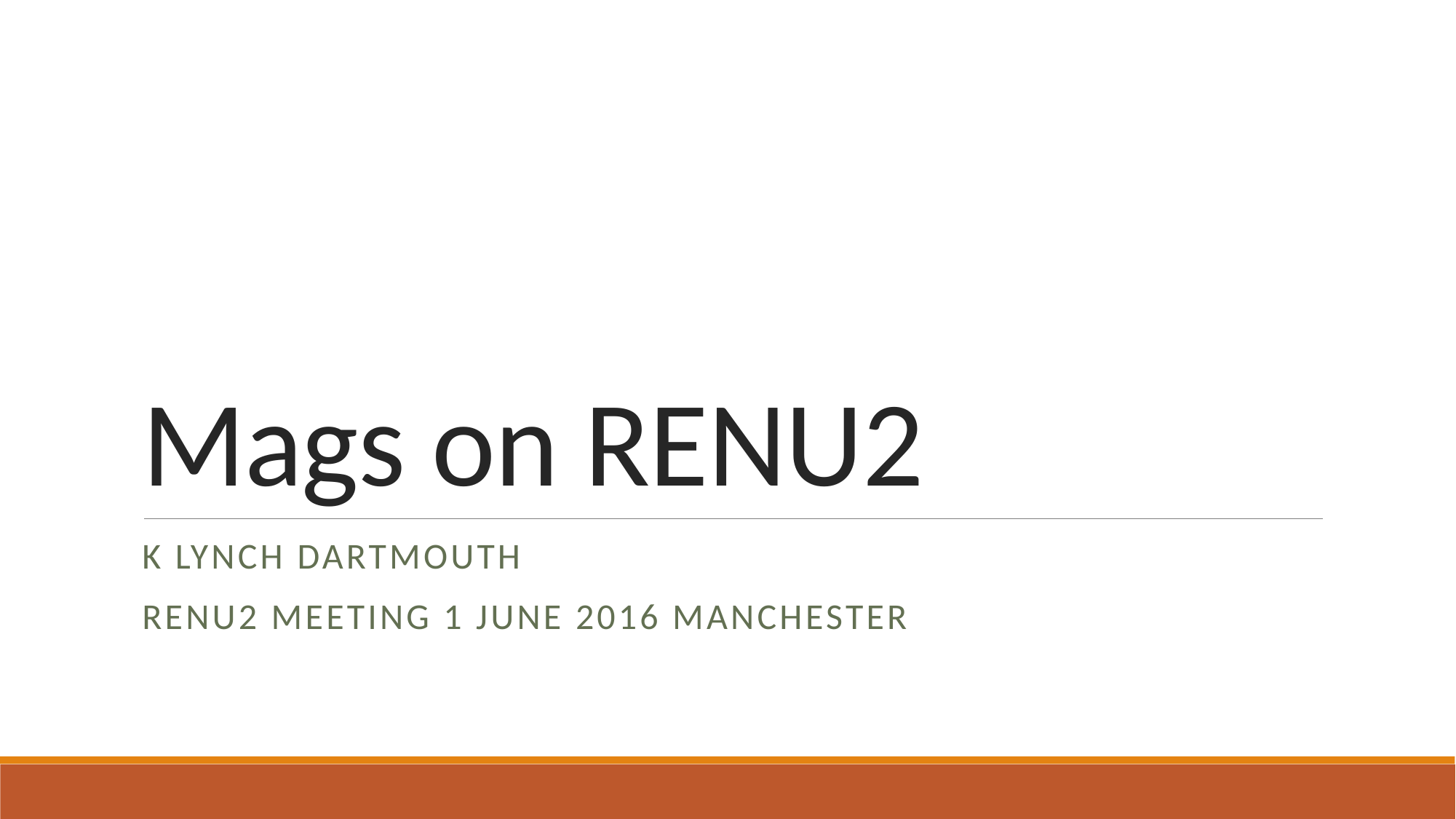

# Mags on RENU2
K Lynch Dartmouth
RENU2 meeting 1 June 2016 Manchester